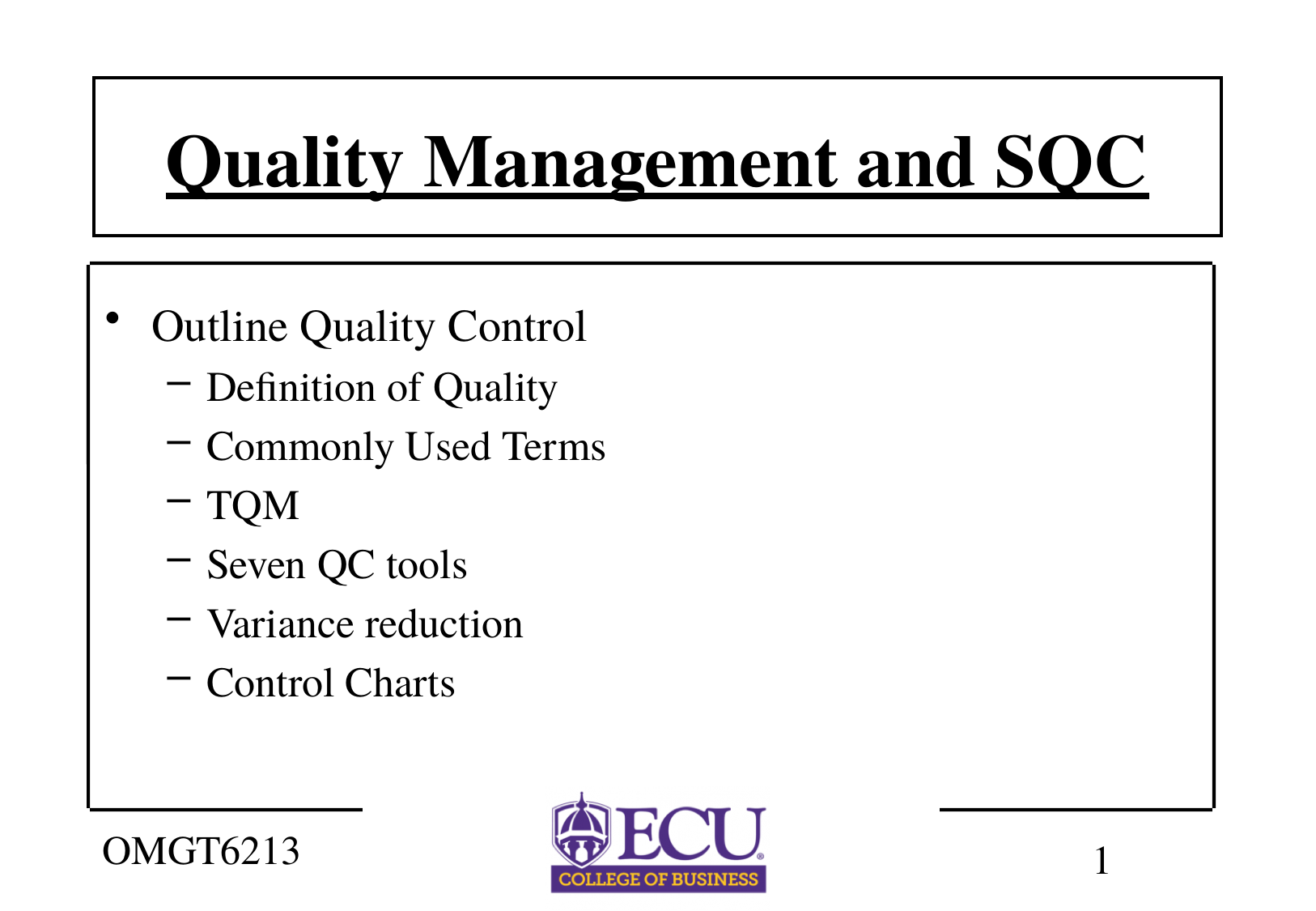

# Quality Management and SQC
Outline Quality Control
Definition of Quality
Commonly Used Terms
TQM
Seven QC tools
Variance reduction
Control Charts